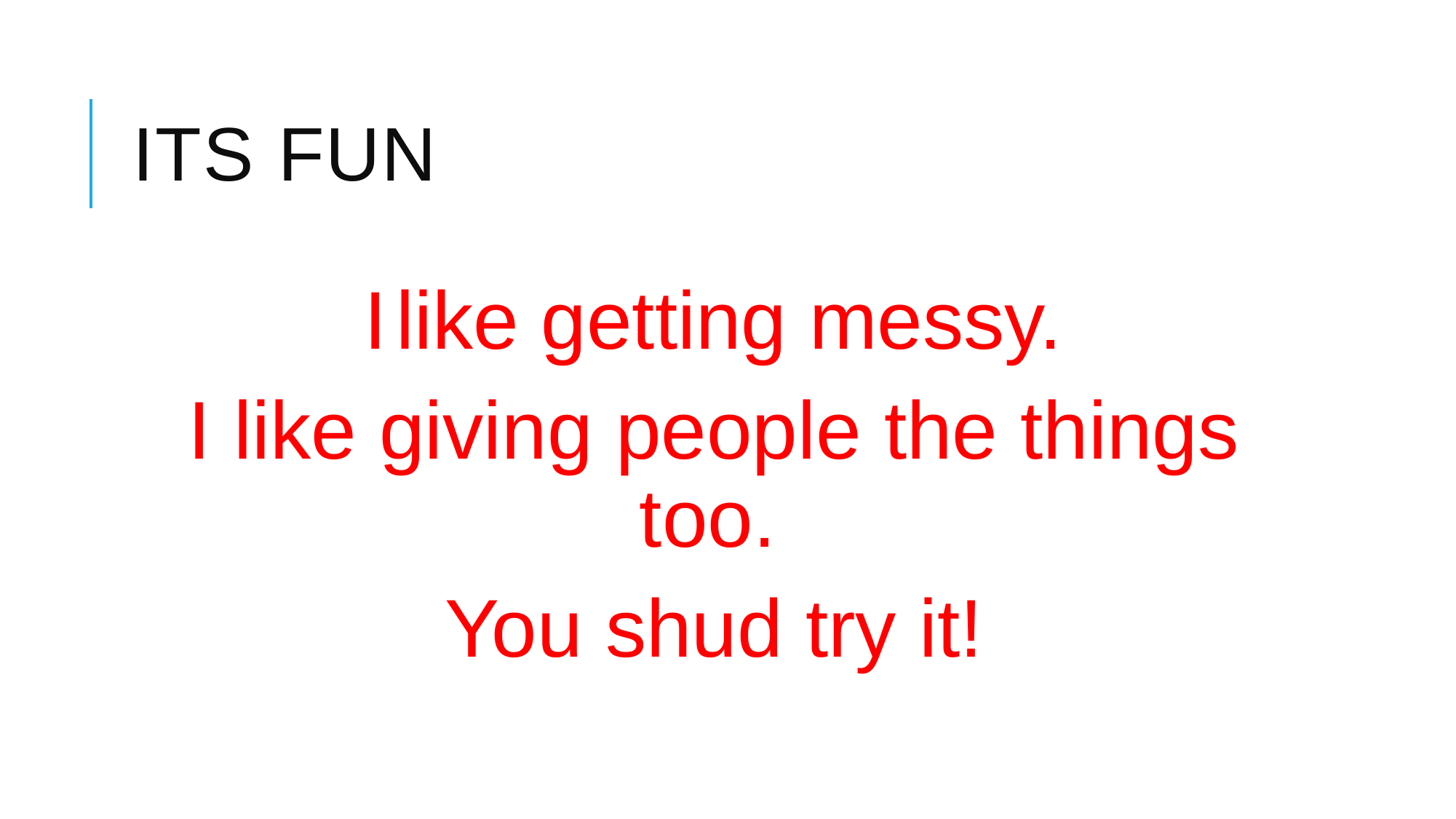

# Its fun
I like getting messy.
I like giving people the things too.
You shud try it!